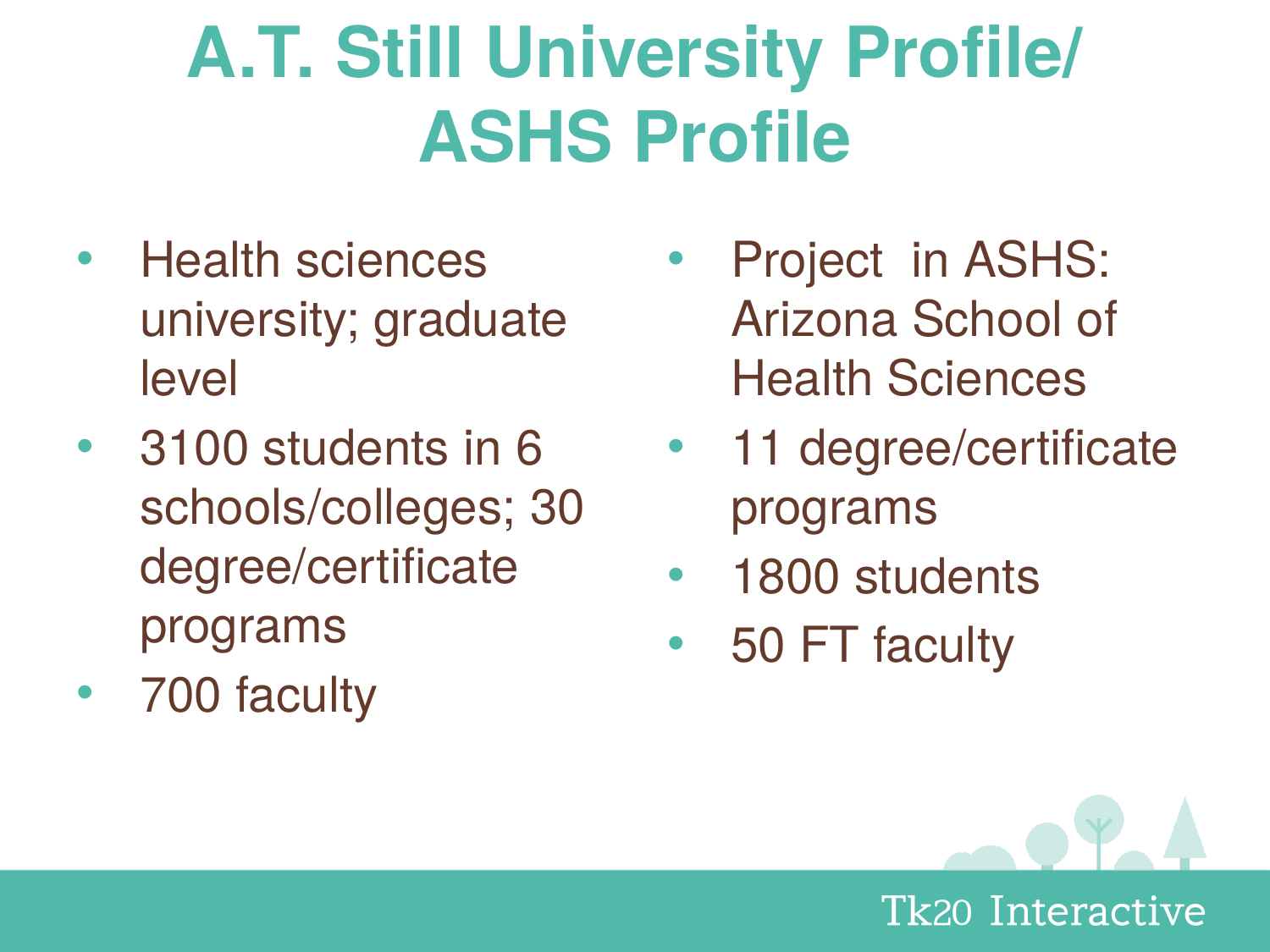

# A.T. Still University Profile/ ASHS Profile
Health sciences university; graduate level
3100 students in 6 schools/colleges; 30 degree/certificate programs
700 faculty

Project  in ASHS: Arizona School of Health Sciences
11 degree/certificate programs
1800 students
50 FT faculty